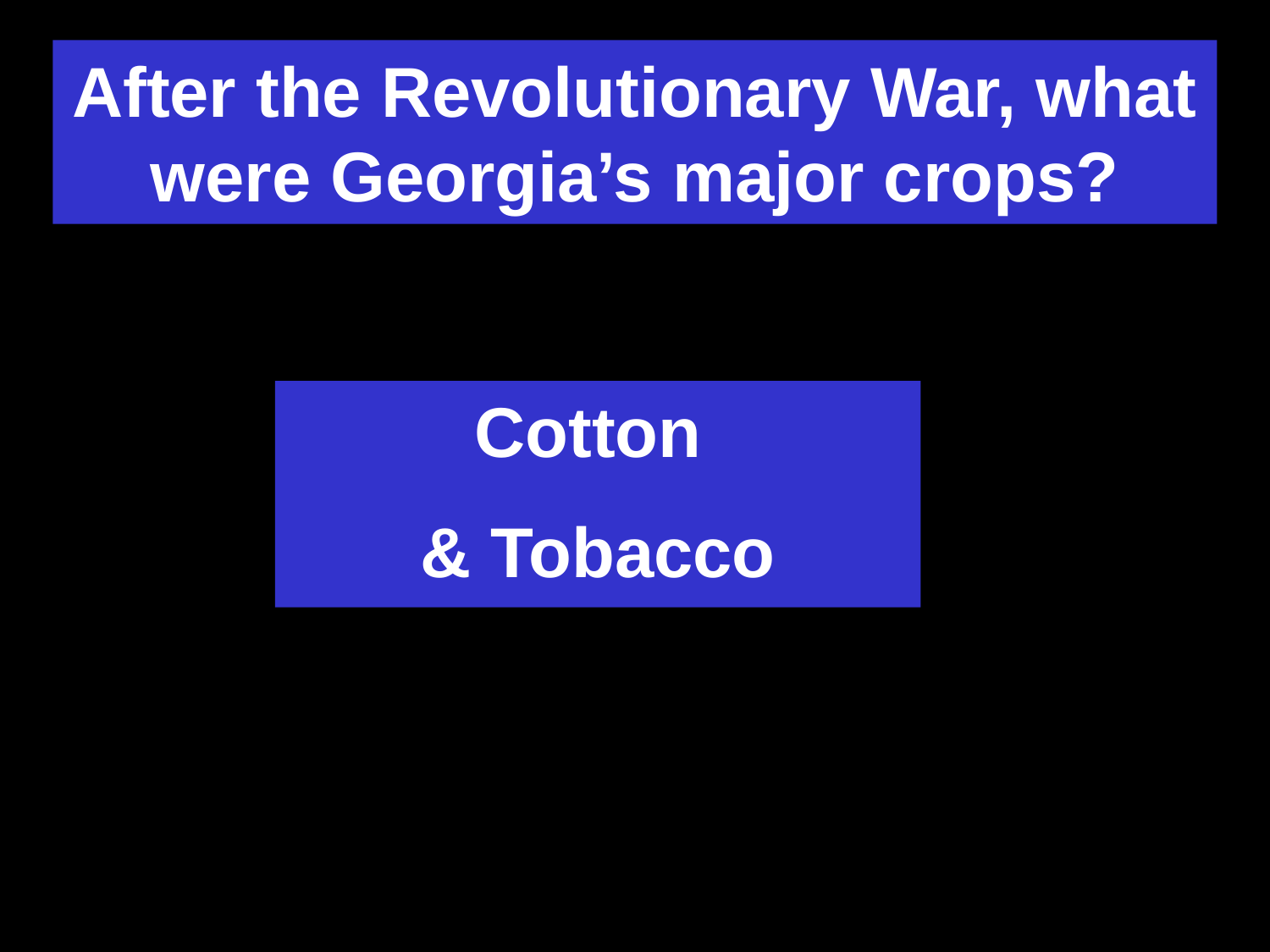

After the Revolutionary War, what were Georgia’s major crops?
Cotton
& Tobacco